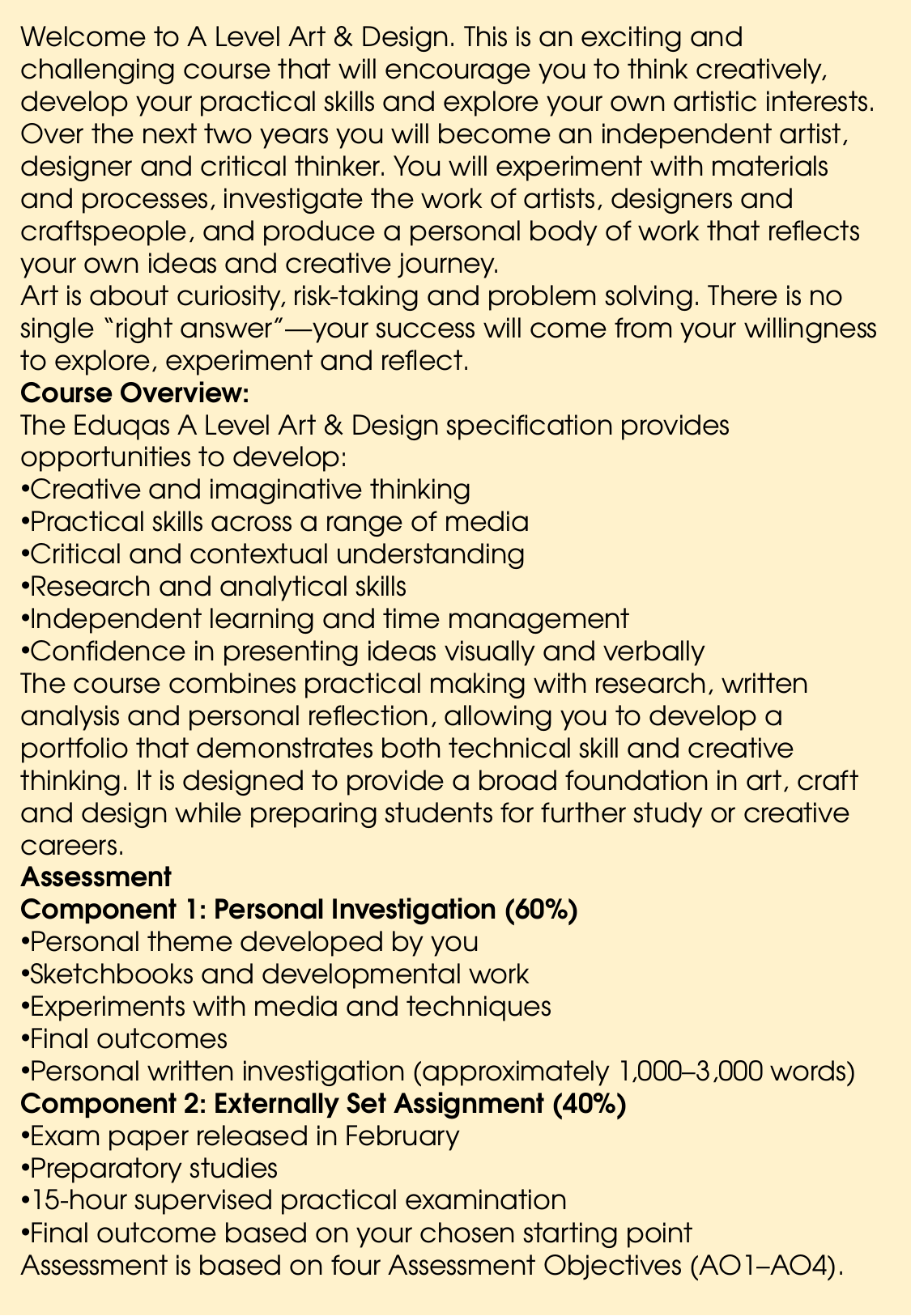

Welcome to A Level Art & Design. This is an exciting and challenging course that will encourage you to think creatively, develop your practical skills and explore your own artistic interests.
Over the next two years you will become an independent artist, designer and critical thinker. You will experiment with materials and processes, investigate the work of artists, designers and craftspeople, and produce a personal body of work that reflects your own ideas and creative journey.
Art is about curiosity, risk-taking and problem solving. There is no single “right answer”—your success will come from your willingness to explore, experiment and reflect.
Course Overview:
The Eduqas A Level Art & Design specification provides opportunities to develop:
Creative and imaginative thinking
Practical skills across a range of media
Critical and contextual understanding
Research and analytical skills
Independent learning and time management
Confidence in presenting ideas visually and verbally
The course combines practical making with research, written analysis and personal reflection, allowing you to develop a portfolio that demonstrates both technical skill and creative thinking. It is designed to provide a broad foundation in art, craft and design while preparing students for further study or creative careers.
Assessment
Component 1: Personal Investigation (60%)
Personal theme developed by you
Sketchbooks and developmental work
Experiments with media and techniques
Final outcomes
Personal written investigation (approximately 1,000–3,000 words)
Component 2: Externally Set Assignment (40%)
Exam paper released in February
Preparatory studies
15-hour supervised practical examination
Final outcome based on your chosen starting point
Assessment is based on four Assessment Objectives (AO1–AO4).